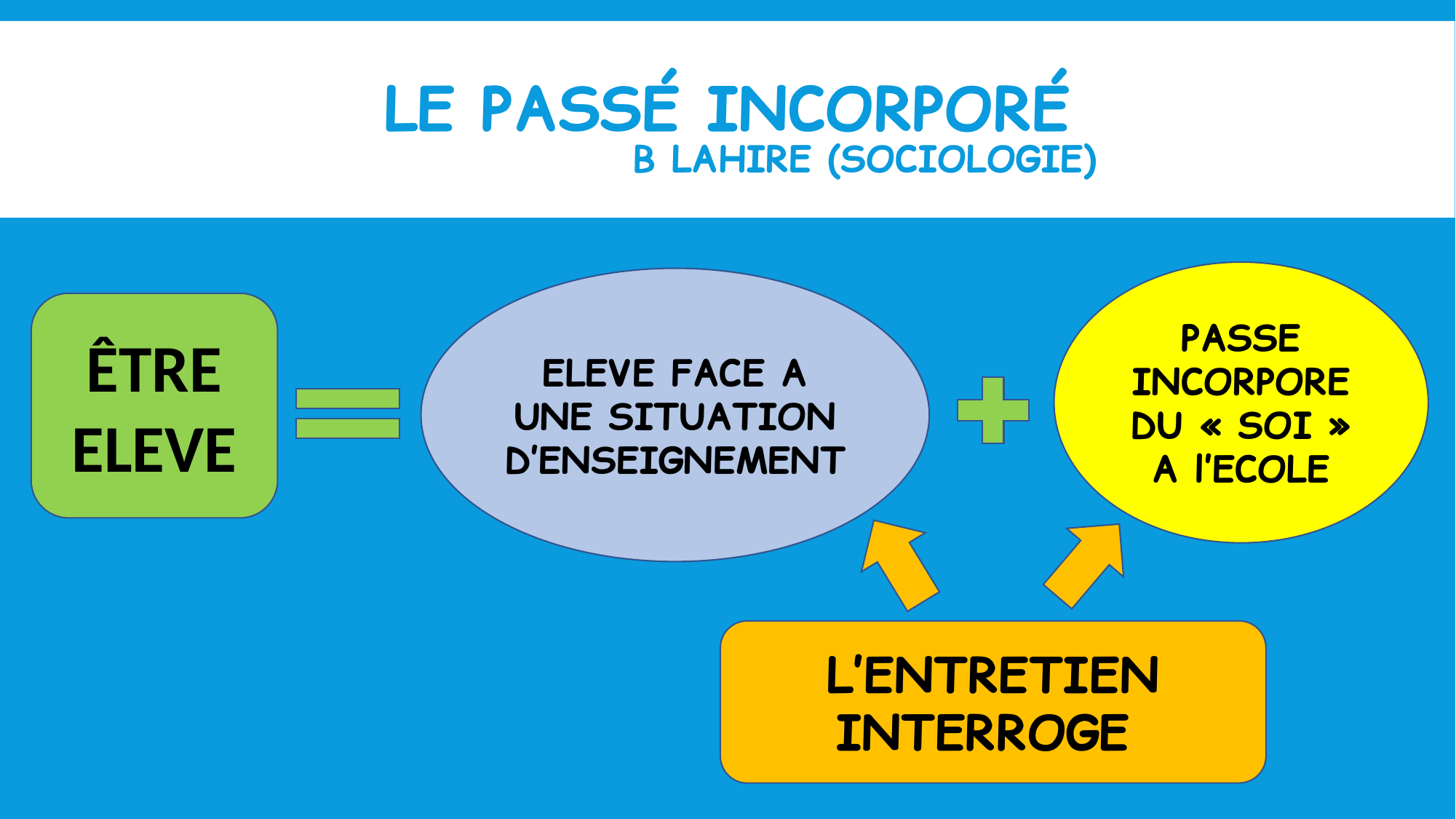

# LE PASSé INCORPORé B Lahire (sociologie)

PASSE INCORPORE DU « SOI » A l’ECOLE
ELEVE FACE A UNE SITUATION D’ENSEIGNEMENT
ÊTRE ELEVE

L’ENTRETIEN INTERROGE